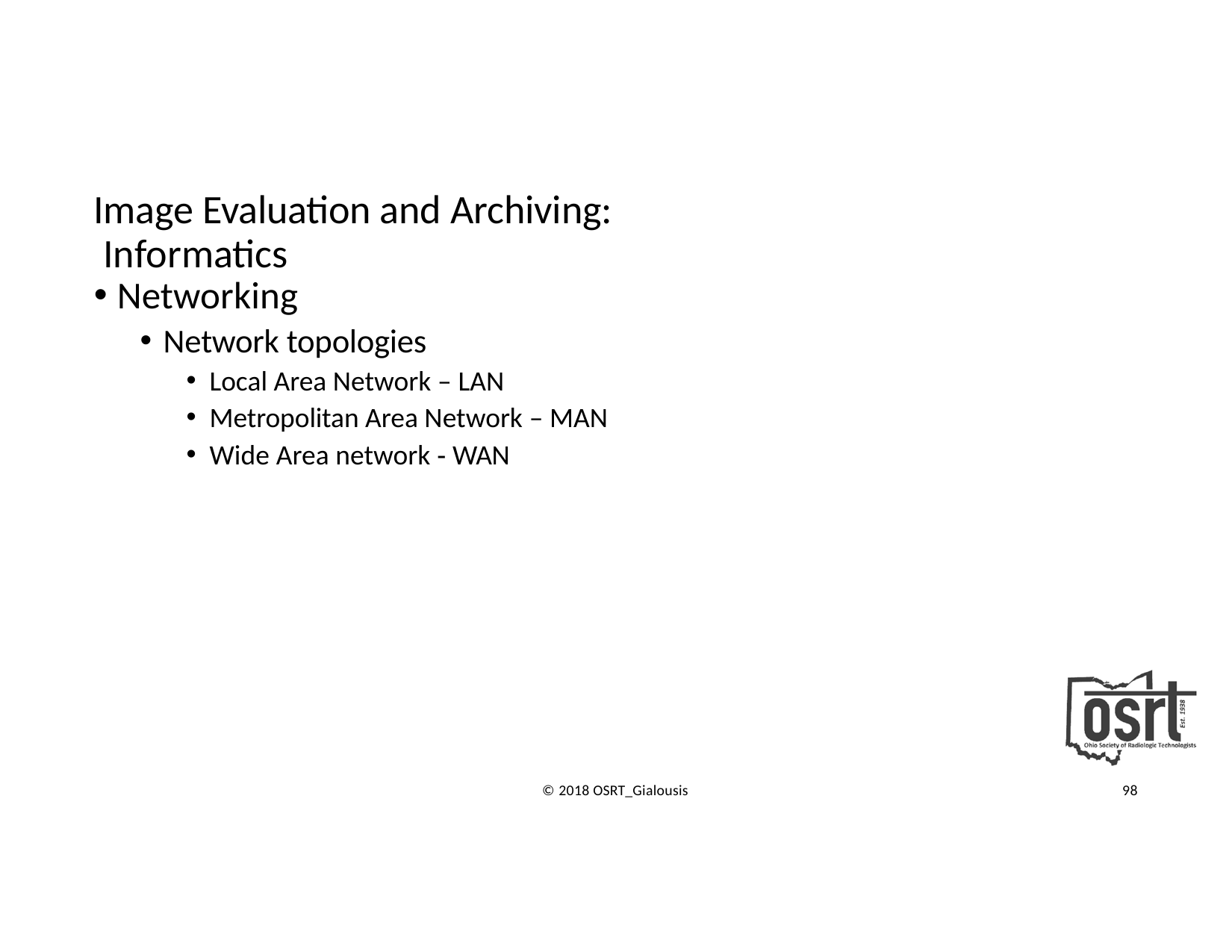

# Image Evaluation and Archiving:  Informatics
Networking
Network topologies
Local Area Network – LAN
Metropolitan Area Network – MAN
Wide Area network ‐ WAN

© 2018 OSRT_Gialousis
98